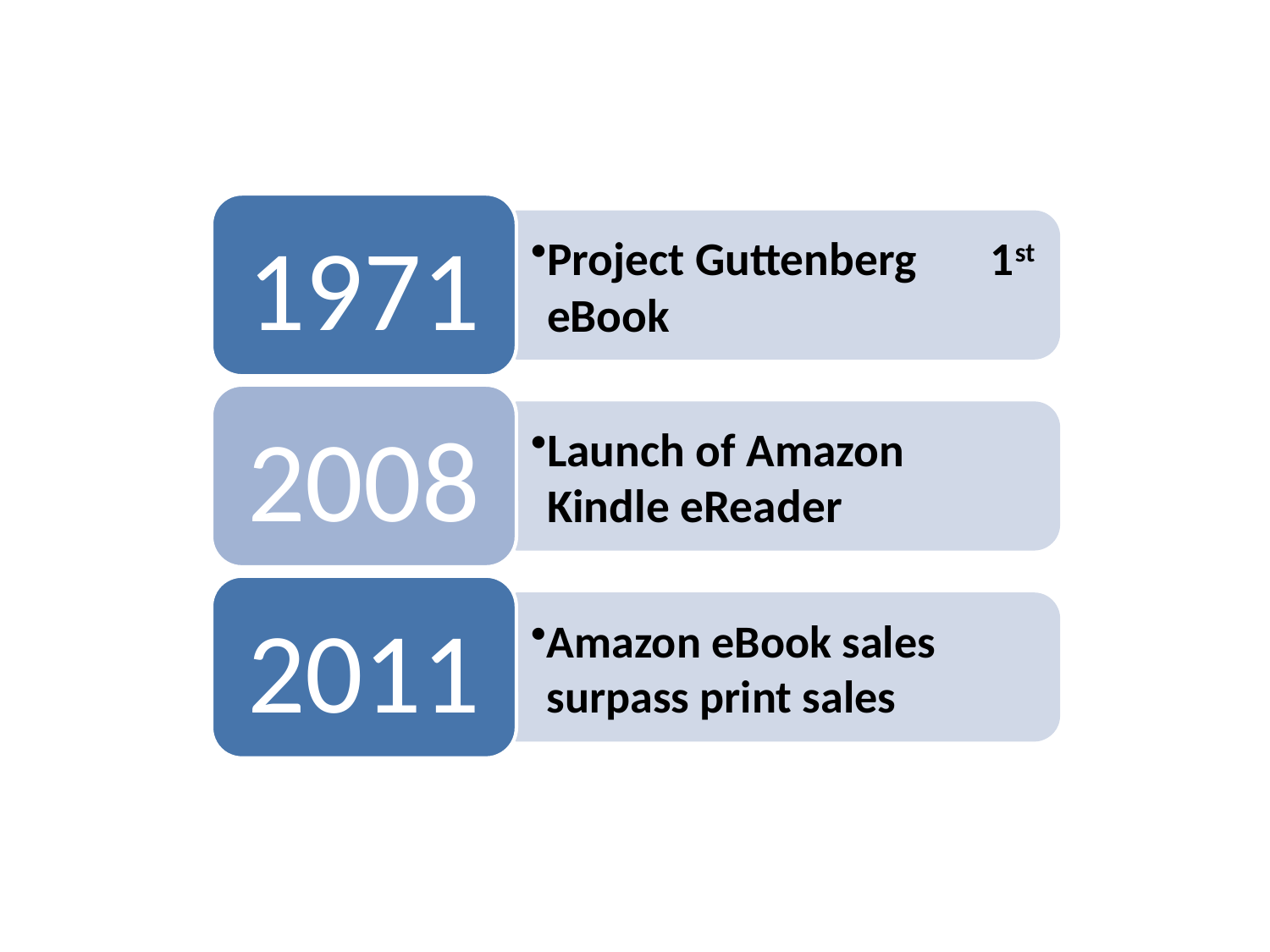

1971
2008
Launch of Amazon Kindle eReader
2011
Amazon eBook sales surpass print sales